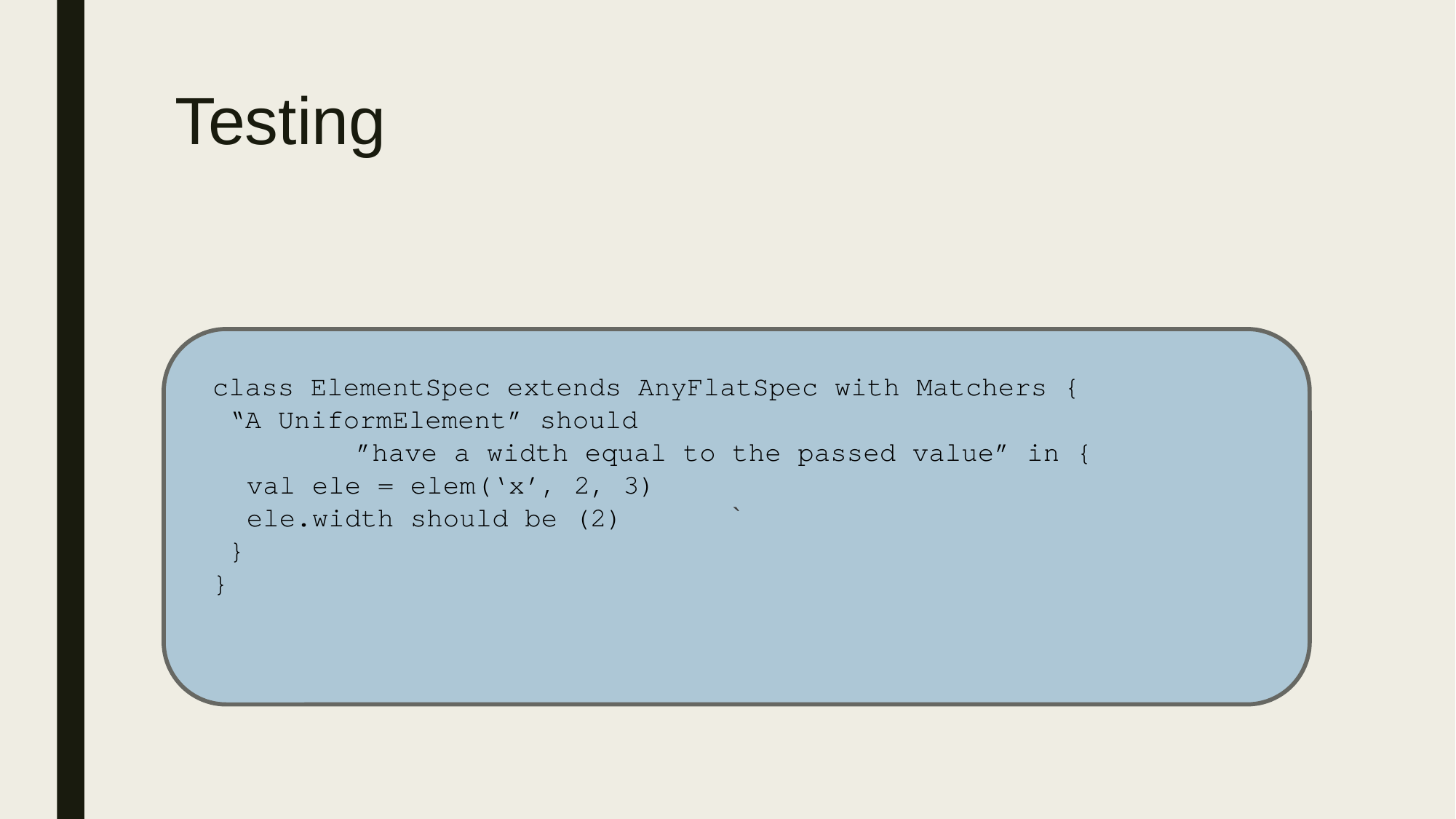

# Testing
`

class ElementSpec extends AnyFlatSpec with Matchers {
 “A UniformElement” should
		”have a width equal to the passed value” in {
	val ele = elem(‘x’, 2, 3)
	ele.width should be (2)
 }
}